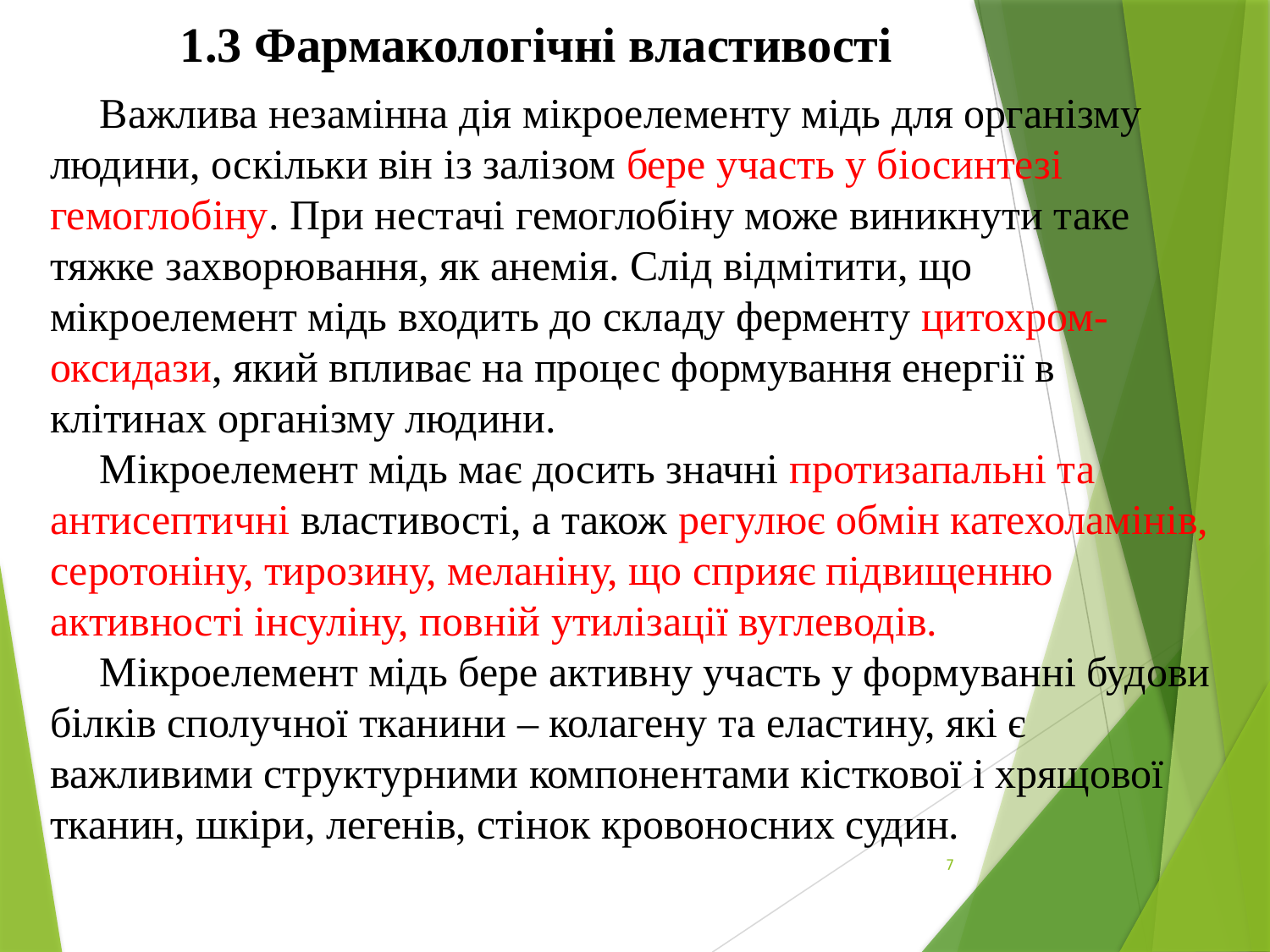

1.3 Фармакологічні властивості
Важлива незамінна дія мікроелементу мідь для організму людини, оскільки він із залізом бере участь у біосинтезі гемоглобіну. При нестачі гемоглобіну може виникнути таке тяжке захворювання, як анемія. Слід відмітити, що мікроелемент мідь входить до складу ферменту цитохром- оксидази, який впливає на процес формування енергії в клітинах організму людини.
Мікроелемент мідь має досить значні протизапальні та антисептичні властивості, а також регулює обмін катехоламінів, серотоніну, тирозину, меланіну, що сприяє підвищенню активності інсуліну, повній утилізації вуглеводів.
Мікроелемент мідь бере активну участь у формуванні будови білків сполучної тканини – колагену та еластину, які є важливими структурними компонентами кісткової і хрящової тканин, шкіри, легенів, стінок кровоносних судин.
7